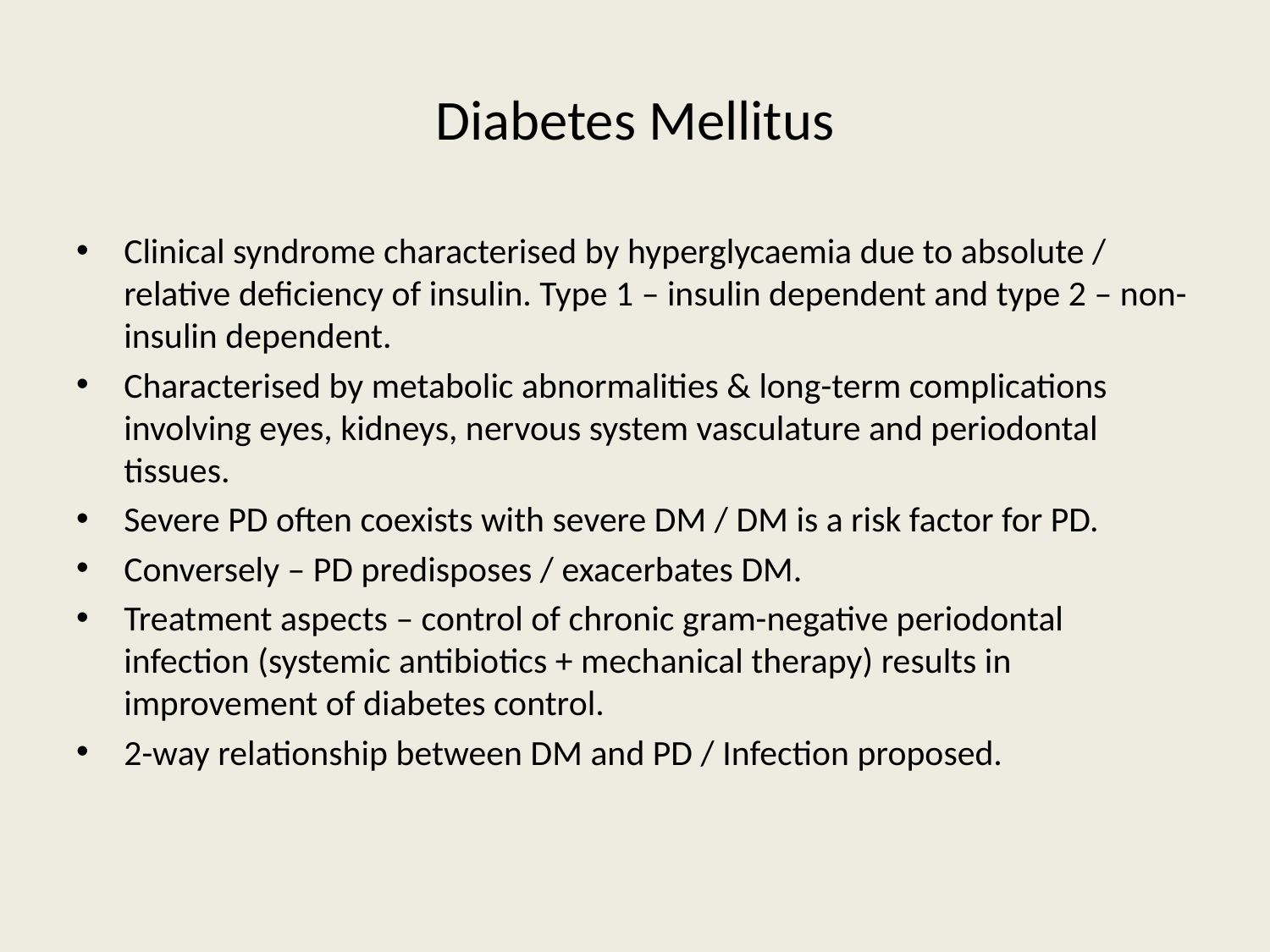

# Diabetes Mellitus
Clinical syndrome characterised by hyperglycaemia due to absolute / relative deficiency of insulin. Type 1 – insulin dependent and type 2 – non-insulin dependent.
Characterised by metabolic abnormalities & long-term complications involving eyes, kidneys, nervous system vasculature and periodontal tissues.
Severe PD often coexists with severe DM / DM is a risk factor for PD.
Conversely – PD predisposes / exacerbates DM.
Treatment aspects – control of chronic gram-negative periodontal infection (systemic antibiotics + mechanical therapy) results in improvement of diabetes control.
2-way relationship between DM and PD / Infection proposed.